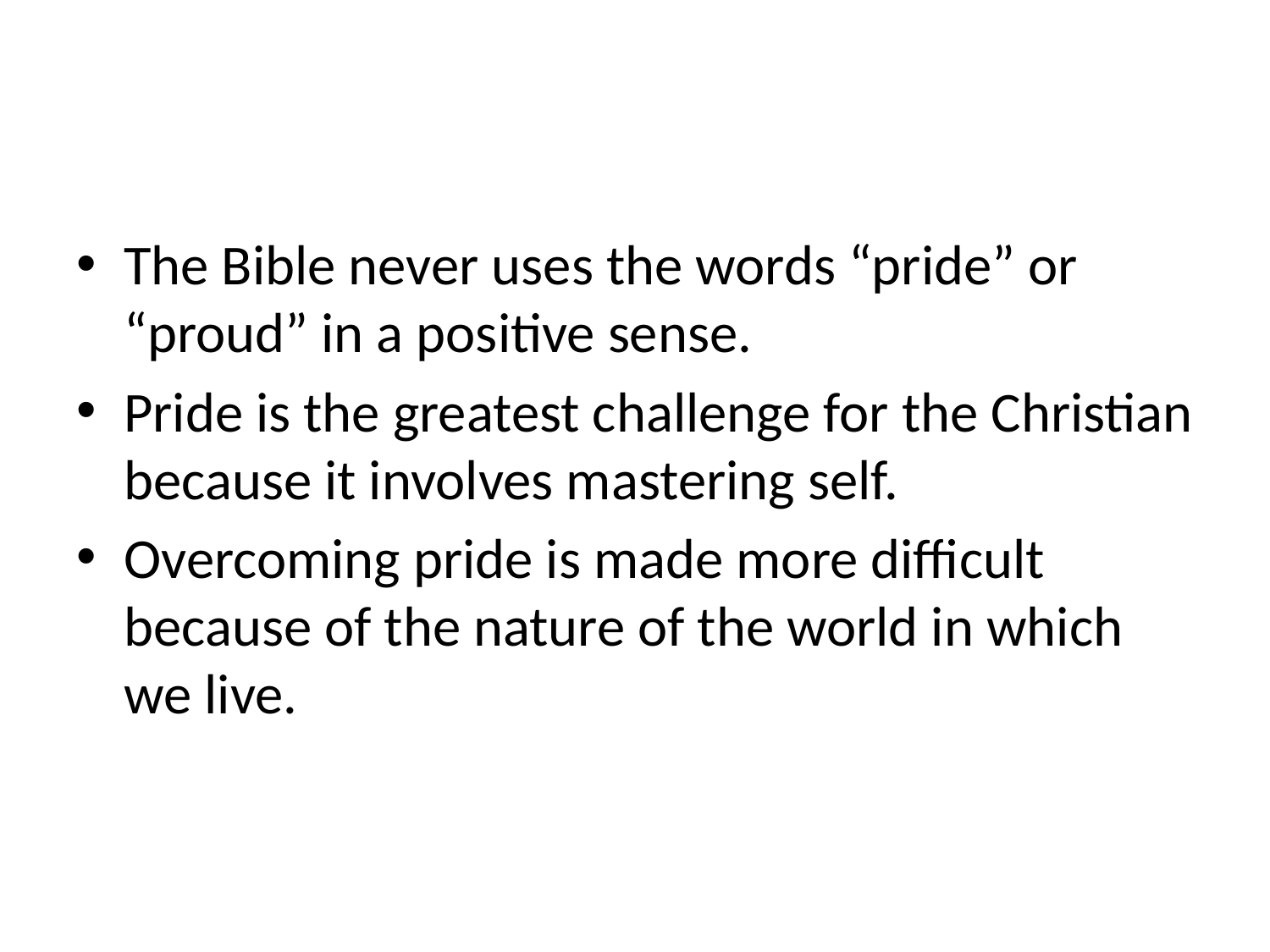

#
The Bible never uses the words “pride” or “proud” in a positive sense.
Pride is the greatest challenge for the Christian because it involves mastering self.
Overcoming pride is made more difficult because of the nature of the world in which we live.